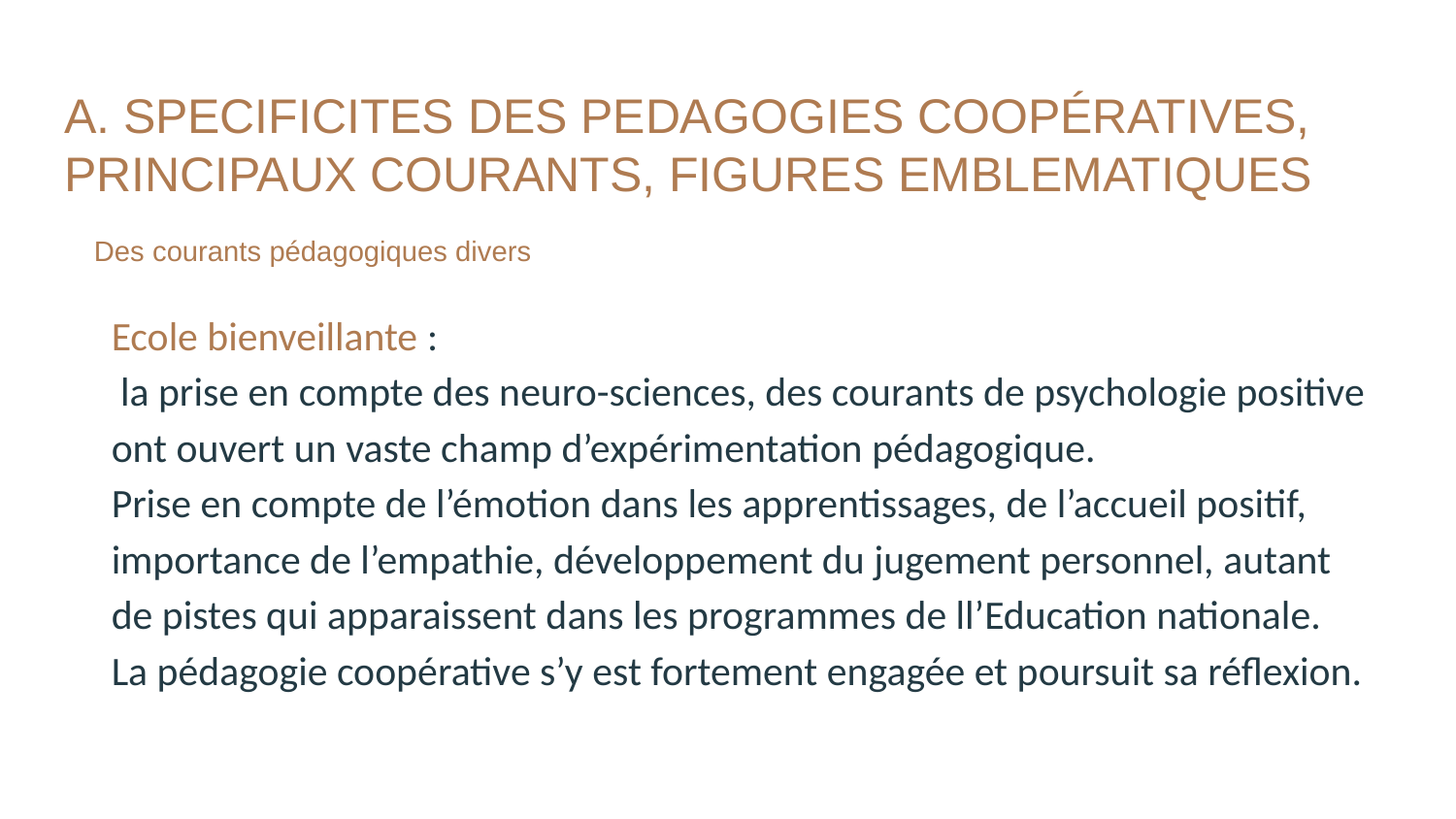

A. SPECIFICITES DES PEDAGOGIES COOPÉRATIVES, PRINCIPAUX COURANTS, FIGURES EMBLEMATIQUES
Des courants pédagogiques divers
Ecole bienveillante :
 la prise en compte des neuro-sciences, des courants de psychologie positive ont ouvert un vaste champ d’expérimentation pédagogique.
Prise en compte de l’émotion dans les apprentissages, de l’accueil positif, importance de l’empathie, développement du jugement personnel, autant de pistes qui apparaissent dans les programmes de ll’Education nationale.
La pédagogie coopérative s’y est fortement engagée et poursuit sa réflexion.